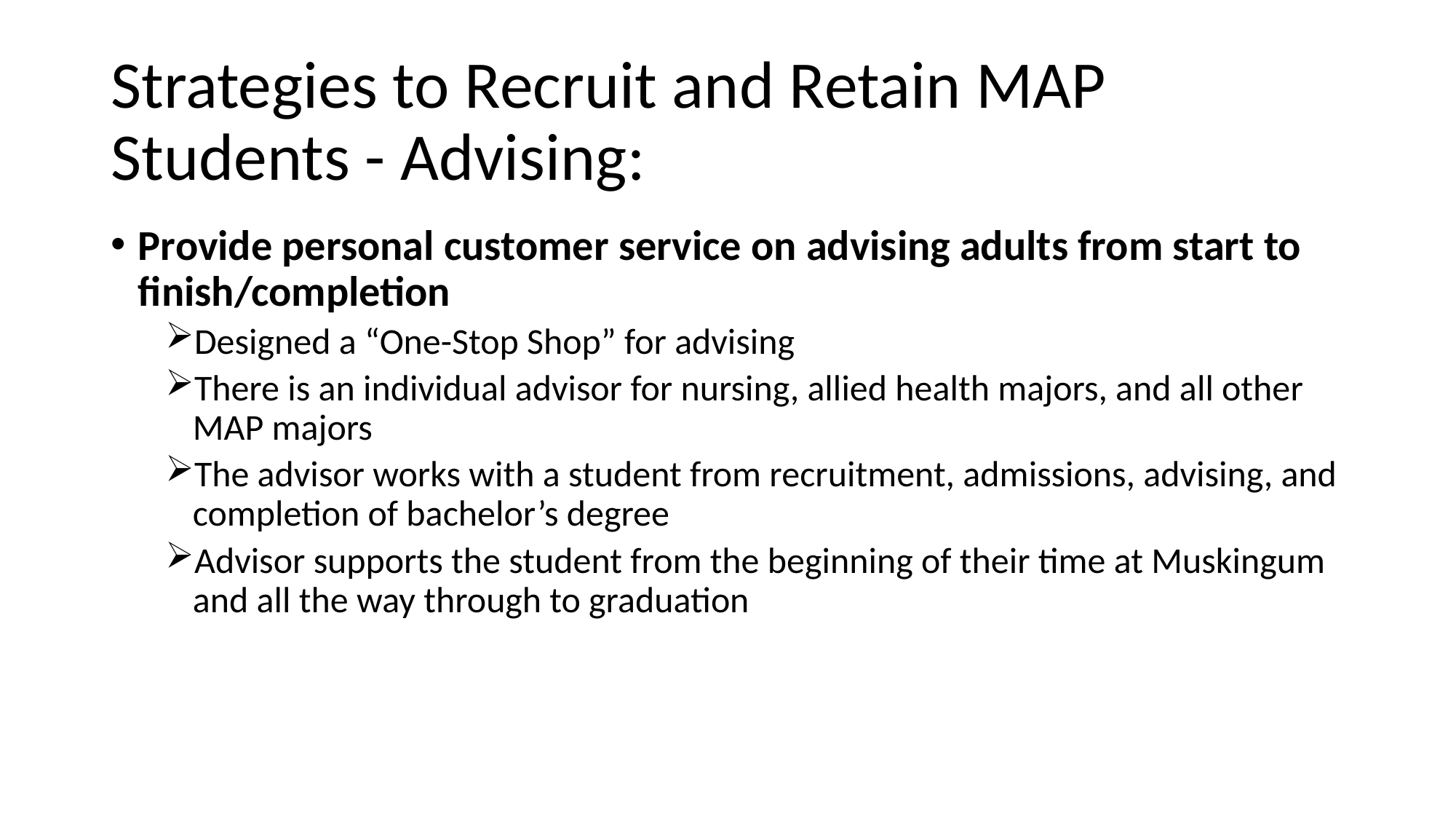

# Strategies to Recruit and Retain MAP Students - Advising:
Provide personal customer service on advising adults from start to finish/completion
Designed a “One-Stop Shop” for advising
There is an individual advisor for nursing, allied health majors, and all other MAP majors
The advisor works with a student from recruitment, admissions, advising, and completion of bachelor’s degree
Advisor supports the student from the beginning of their time at Muskingum and all the way through to graduation